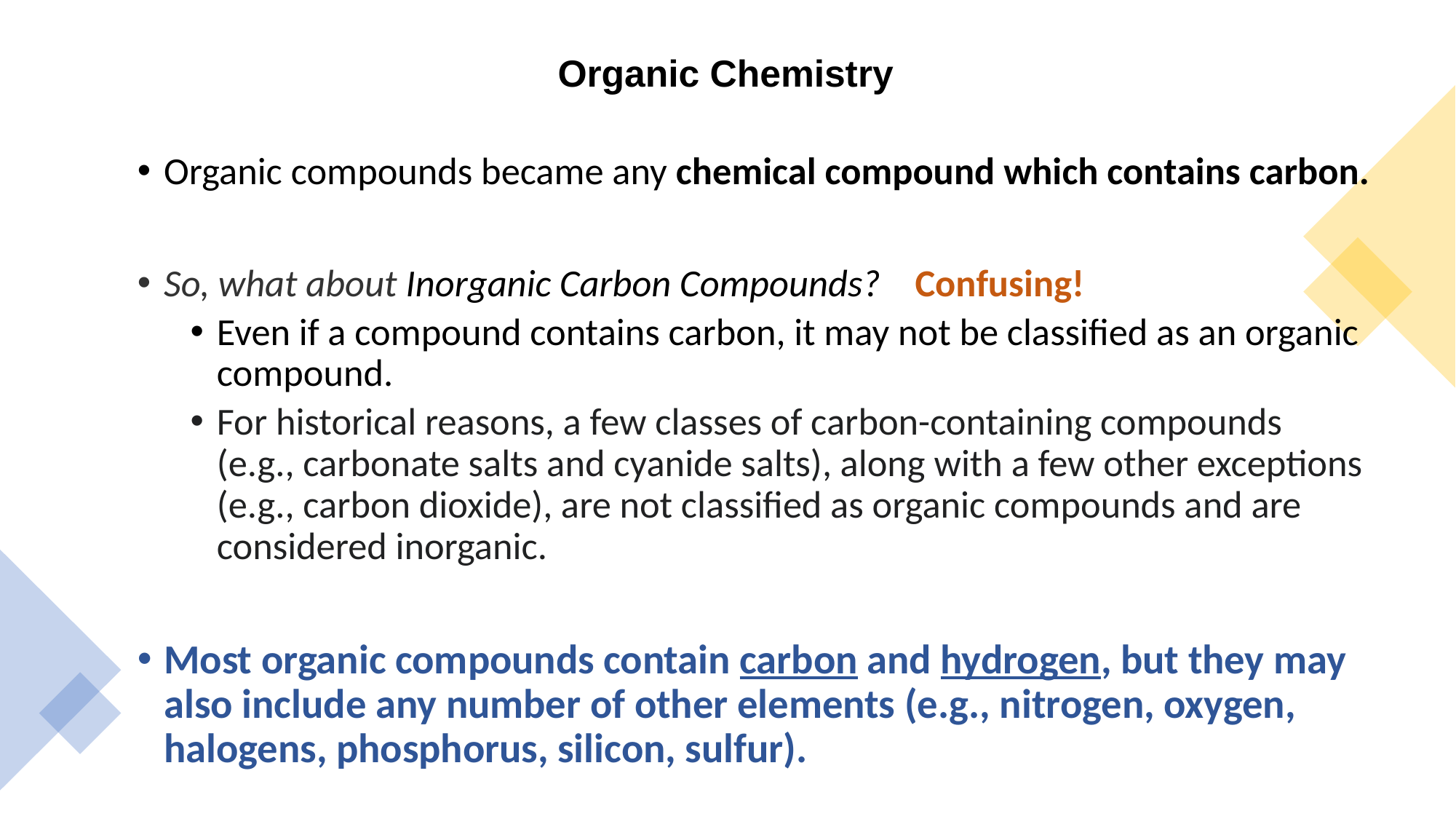

# Organic Chemistry

Organic compounds became any chemical compound which contains carbon.

So, what about Inorganic Carbon Compounds?    Confusing!
Even if a compound contains carbon, it may not be classified as an organic compound.
For historical reasons, a few classes of carbon-containing compounds (e.g., carbonate salts and cyanide salts), along with a few other exceptions (e.g., carbon dioxide), are not classified as organic compounds and are considered inorganic.

Most organic compounds contain carbon and hydrogen, but they may also include any number of other elements (e.g., nitrogen, oxygen, halogens, phosphorus, silicon, sulfur).